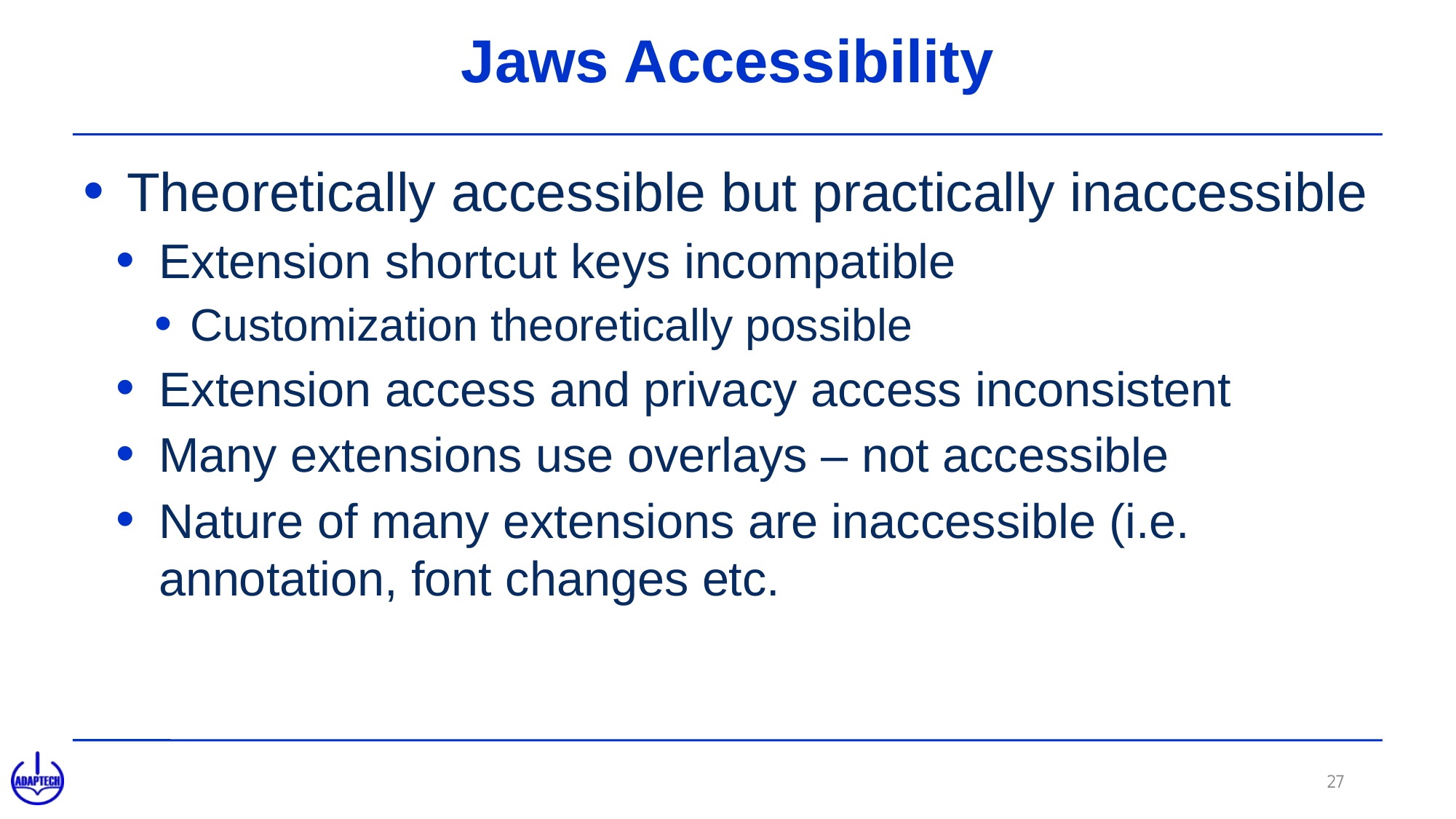

# Jaws Accessibility
Theoretically accessible but practically inaccessible
Extension shortcut keys incompatible
Customization theoretically possible
Extension access and privacy access inconsistent
Many extensions use overlays – not accessible
Nature of many extensions are inaccessible (i.e. annotation, font changes etc.

27